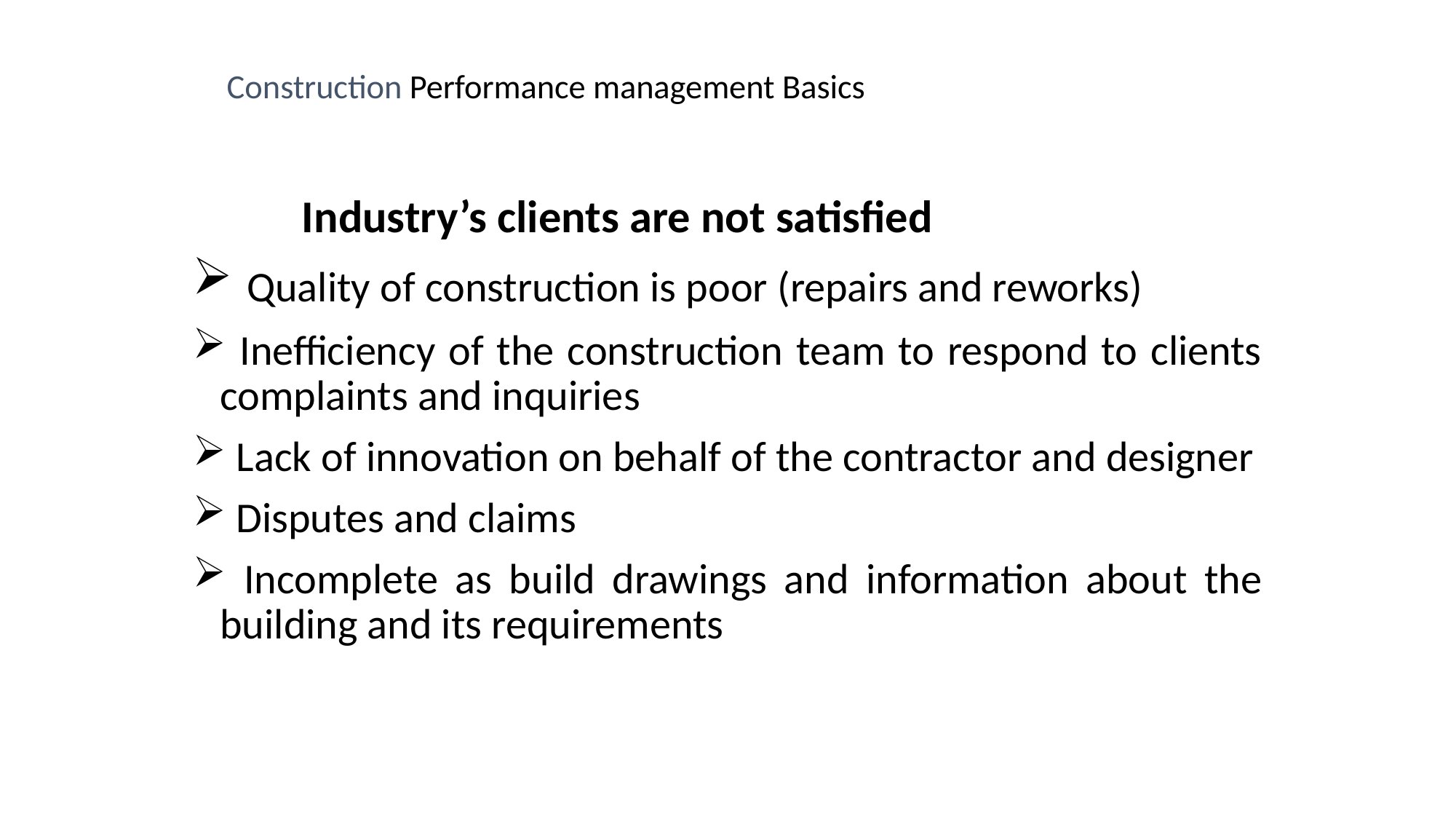

Construction Performance management Basics
Industry’s clients are not satisfied
 Quality of construction is poor (repairs and reworks)
 Inefficiency of the construction team to respond to clients complaints and inquiries
 Lack of innovation on behalf of the contractor and designer
 Disputes and claims
 Incomplete as build drawings and information about the building and its requirements